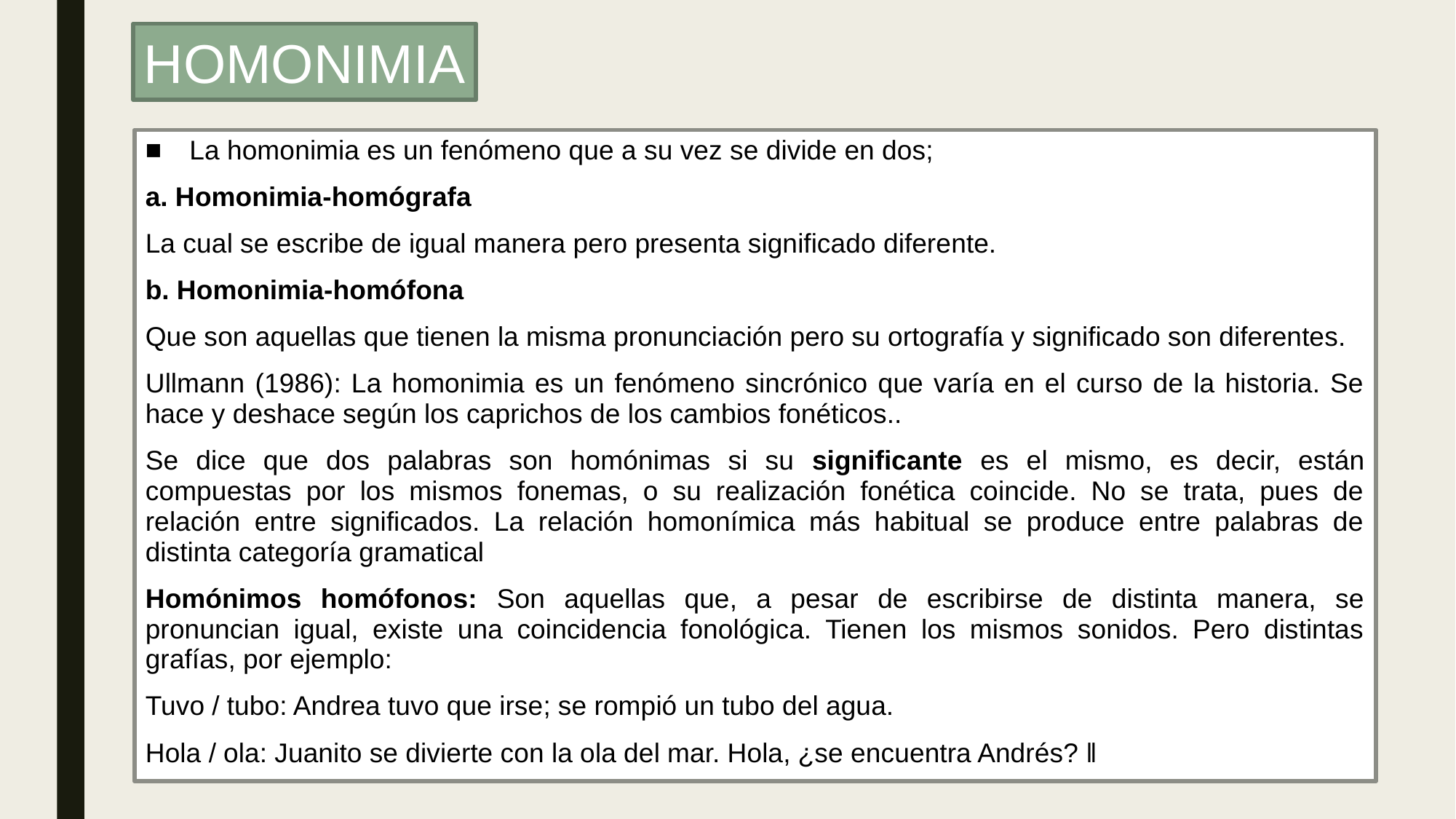

HOMONIMIA
La homonimia es un fenómeno que a su vez se divide en dos;
a. Homonimia-homógrafa
La cual se escribe de igual manera pero presenta significado diferente.
b. Homonimia-homófona
Que son aquellas que tienen la misma pronunciación pero su ortografía y significado son diferentes.
Ullmann (1986): La homonimia es un fenómeno sincrónico que varía en el curso de la historia. Se hace y deshace según los caprichos de los cambios fonéticos..
Se dice que dos palabras son homónimas si su significante es el mismo, es decir, están compuestas por los mismos fonemas, o su realización fonética coincide. No se trata, pues de relación entre significados. La relación homonímica más habitual se produce entre palabras de distinta categoría gramatical
Homónimos homófonos: Son aquellas que, a pesar de escribirse de distinta manera, se pronuncian igual, existe una coincidencia fonológica. Tienen los mismos sonidos. Pero distintas grafías, por ejemplo:
Tuvo / tubo: Andrea tuvo que irse; se rompió un tubo del agua.
Hola / ola: Juanito se divierte con la ola del mar. Hola, ¿se encuentra Andrés? ‖